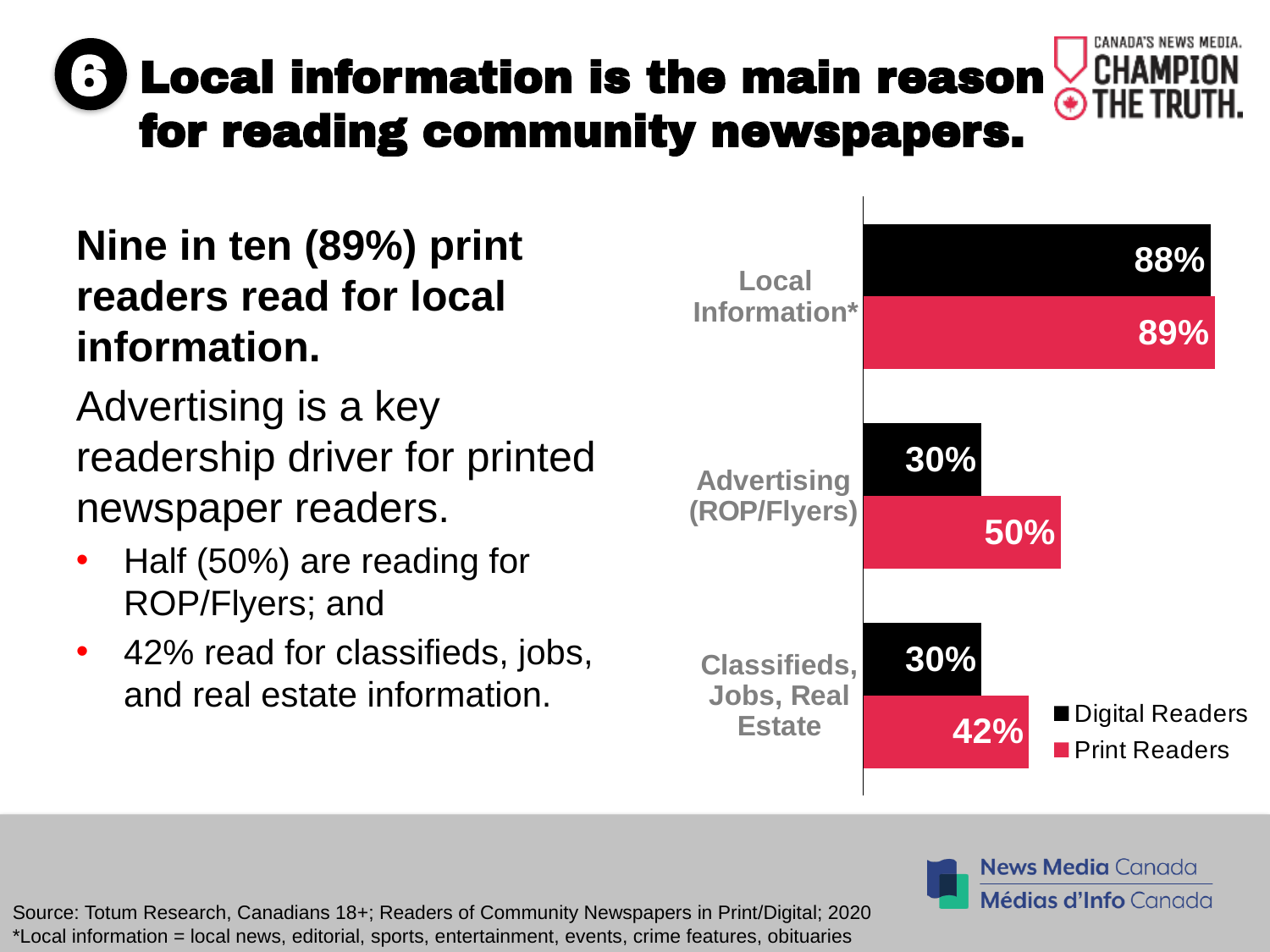

6

# Local information is the main reason for reading community newspapers.

### Chart

| Category | Print Readers | Digital Readers |
|---|---|---|
| Classifieds, Jobs, Real Estate | 0.42 | 0.3 |
| Advertising (ROP/Flyers) | 0.5 | 0.3 |
| Local Information* | 0.89 | 0.88 |
Nine in ten (89%) print readers read for local information.
Advertising is a key readership driver for printed newspaper readers.
Half (50%) are reading for ROP/Flyers; and
42% read for classifieds, jobs, and real estate information.
Source: Totum Research, Canadians 18+; Readers of Community Newspapers in Print/Digital; 2020
*Local information = local news, editorial, sports, entertainment, events, crime features, obituaries